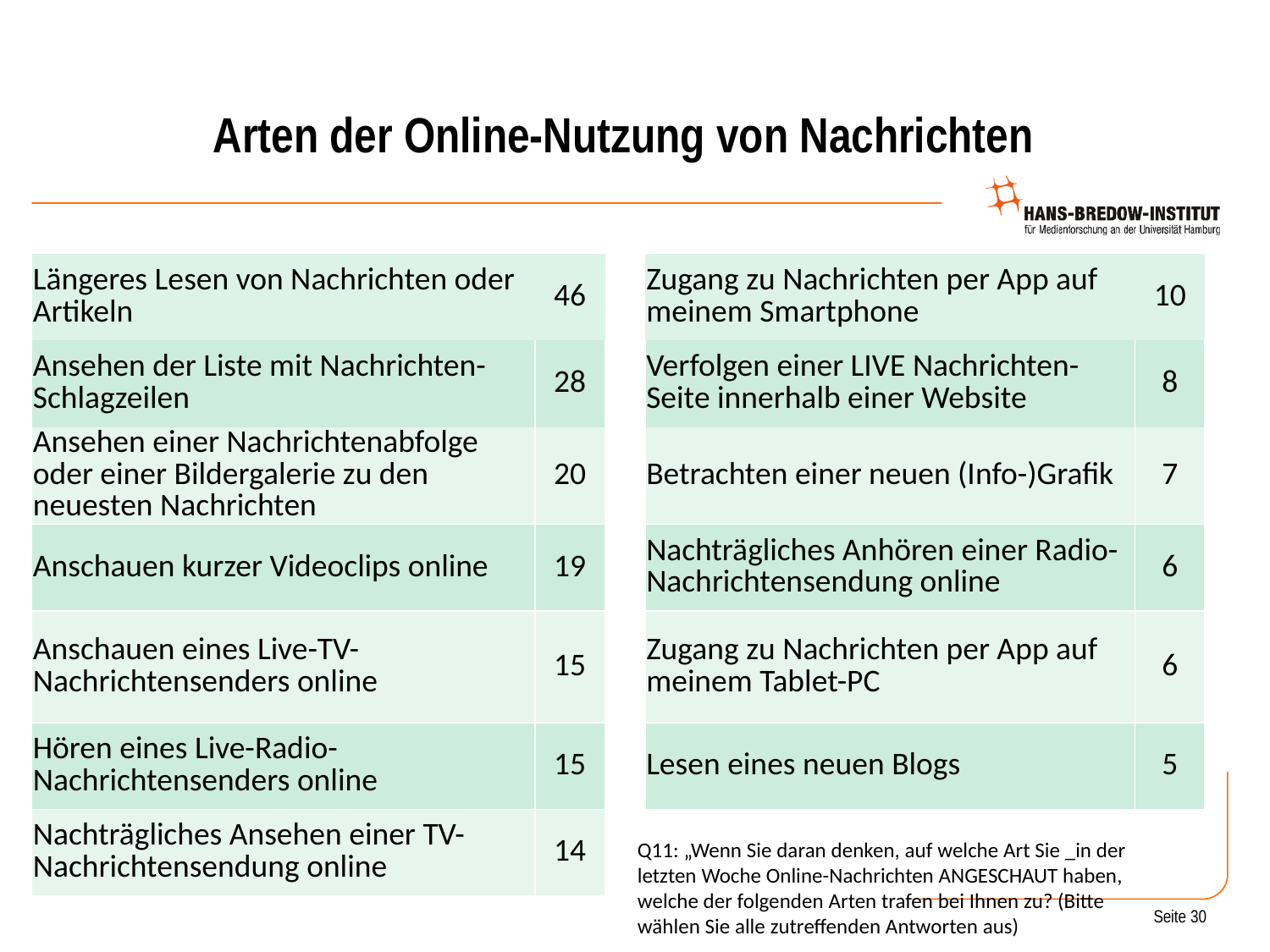

# Arten der Online-Nutzung von Nachrichten
| Längeres Lesen von Nachrichten oder Artikeln | 46 |  | Zugang zu Nachrichten per App auf meinem Smartphone | 10 |
| --- | --- | --- | --- | --- |
| Ansehen der Liste mit Nachrichten-Schlagzeilen | 28 |  | Verfolgen einer LIVE Nachrichten-Seite innerhalb einer Website | 8 |
| Ansehen einer Nachrichtenabfolge oder einer Bildergalerie zu den neuesten Nachrichten | 20 |  | Betrachten einer neuen (Info-)Grafik | 7 |
| Anschauen kurzer Videoclips online | 19 |  | Nachträgliches Anhören einer Radio-Nachrichtensendung online | 6 |
| Anschauen eines Live-TV-Nachrichtensenders online | 15 |  | Zugang zu Nachrichten per App auf meinem Tablet-PC | 6 |
| Hören eines Live-Radio-Nachrichtensenders online | 15 |  | Lesen eines neuen Blogs | 5 |
| Nachträgliches Ansehen einer TV-Nachrichtensendung online | 14 |  |  |  |
Q11: „Wenn Sie daran denken, auf welche Art Sie _in der letzten Woche Online-Nachrichten ANGESCHAUT haben, welche der folgenden Arten trafen bei Ihnen zu? (Bitte wählen Sie alle zutreffenden Antworten aus)
Seite 30